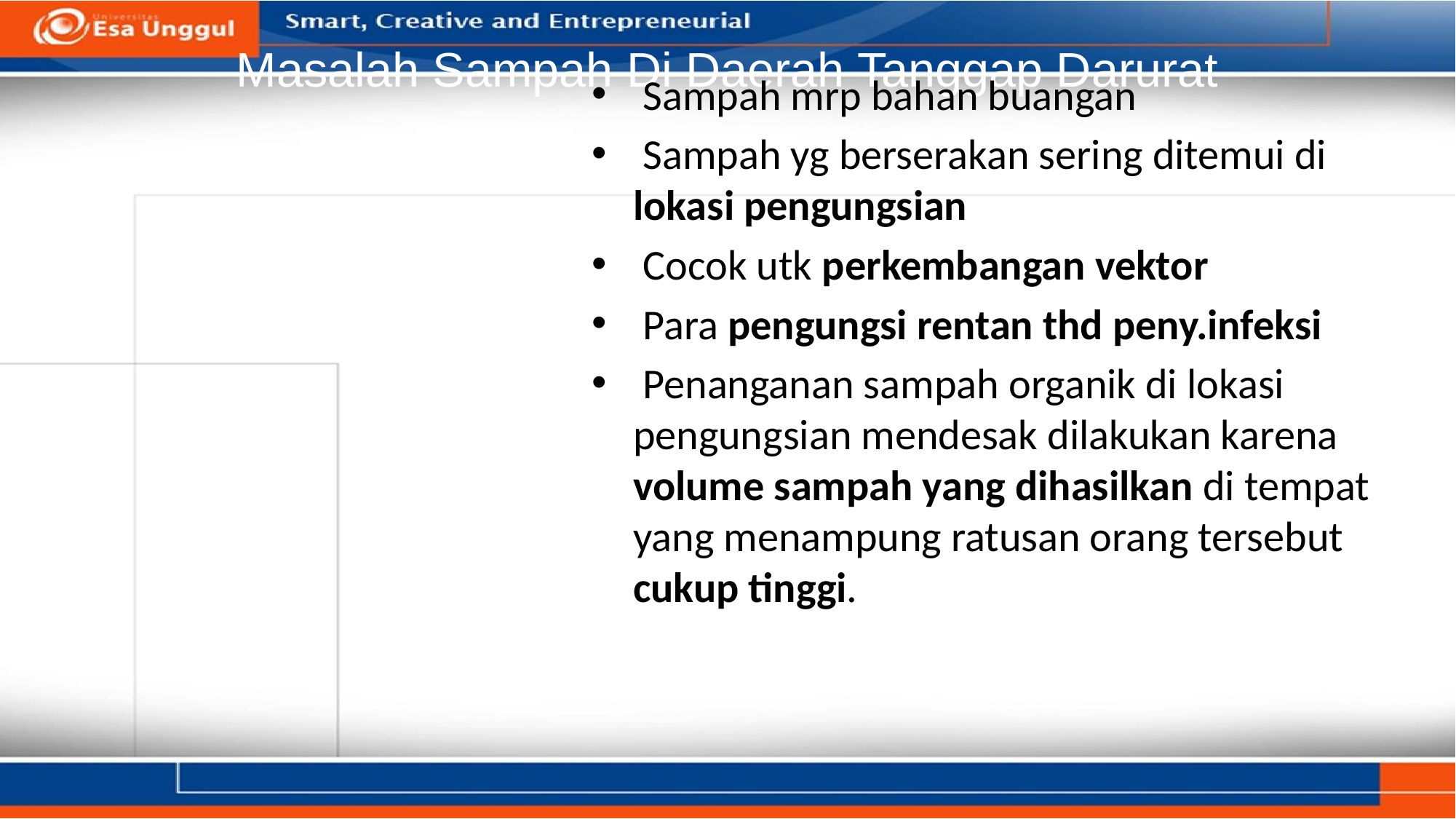

# Masalah Sampah Di Daerah Tanggap Darurat
 Sampah mrp bahan buangan
 Sampah yg berserakan sering ditemui di lokasi pengungsian
 Cocok utk perkembangan vektor
 Para pengungsi rentan thd peny.infeksi
 Penanganan sampah organik di lokasi pengungsian mendesak dilakukan karena volume sampah yang dihasilkan di tempat yang menampung ratusan orang tersebut cukup tinggi.